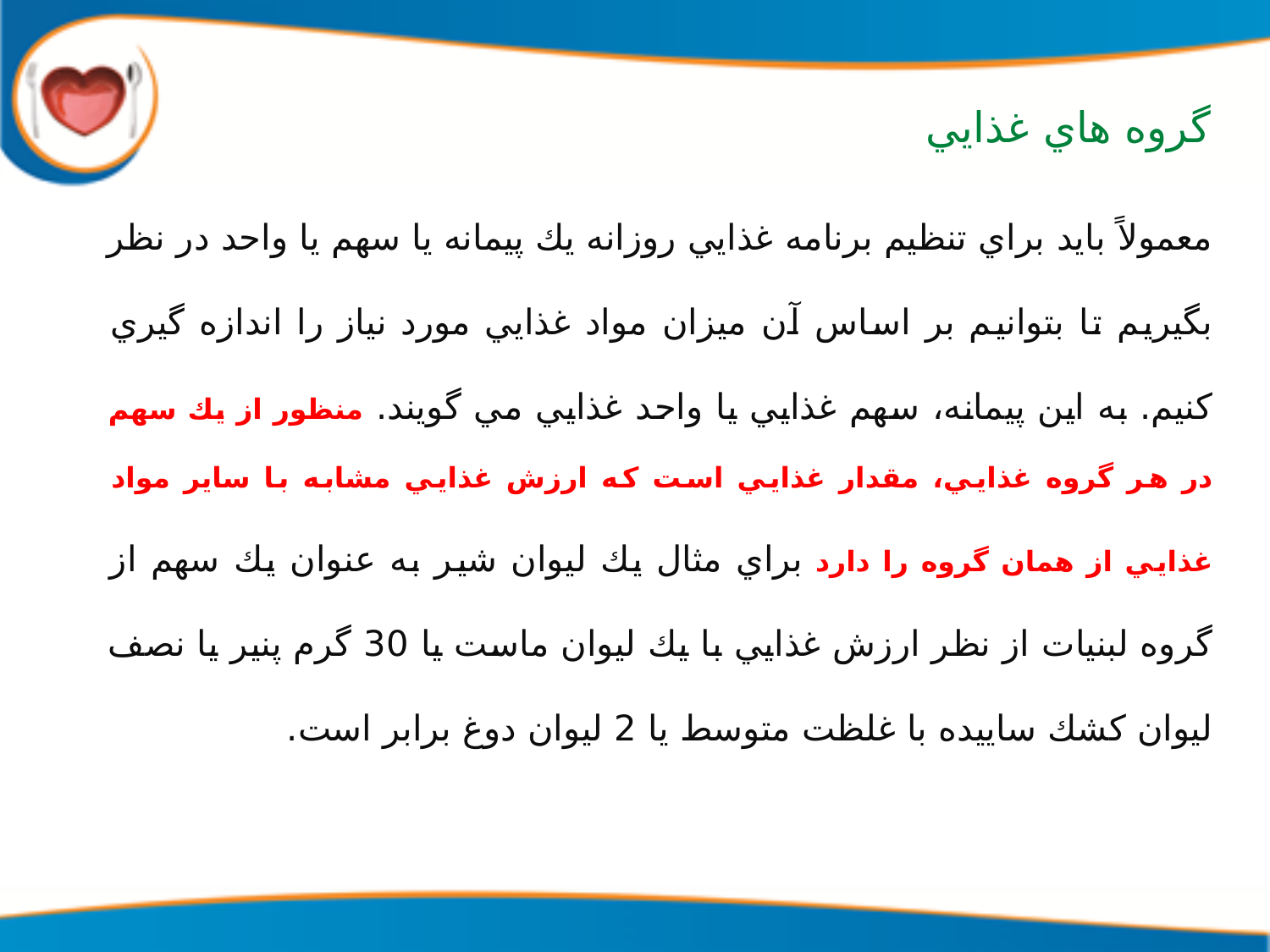

# گروه هاي غذايي
معمولاً بايد براي تنظيم برنامه غذايي روزانه يك پيمانه يا سهم يا واحد در نظر بگيريم تا بتوانيم بر اساس آن ميزان مواد غذايي مورد نياز را اندازه گيري كنيم. به اين پيمانه، سهم غذايي يا واحد غذايي مي گويند. منظور از يك سهم در هر گروه غذايي، مقدار غذايي است كه ارزش غذايي مشابه با ساير مواد غذايي از همان گروه را دارد براي مثال يك ليوان شير به عنوان يك سهم از گروه لبنيات از نظر ارزش غذايي با يك ليوان ماست يا 30 گرم پنير يا نصف ليوان كشك ساييده با غلظت متوسط يا 2 ليوان دوغ برابر است.